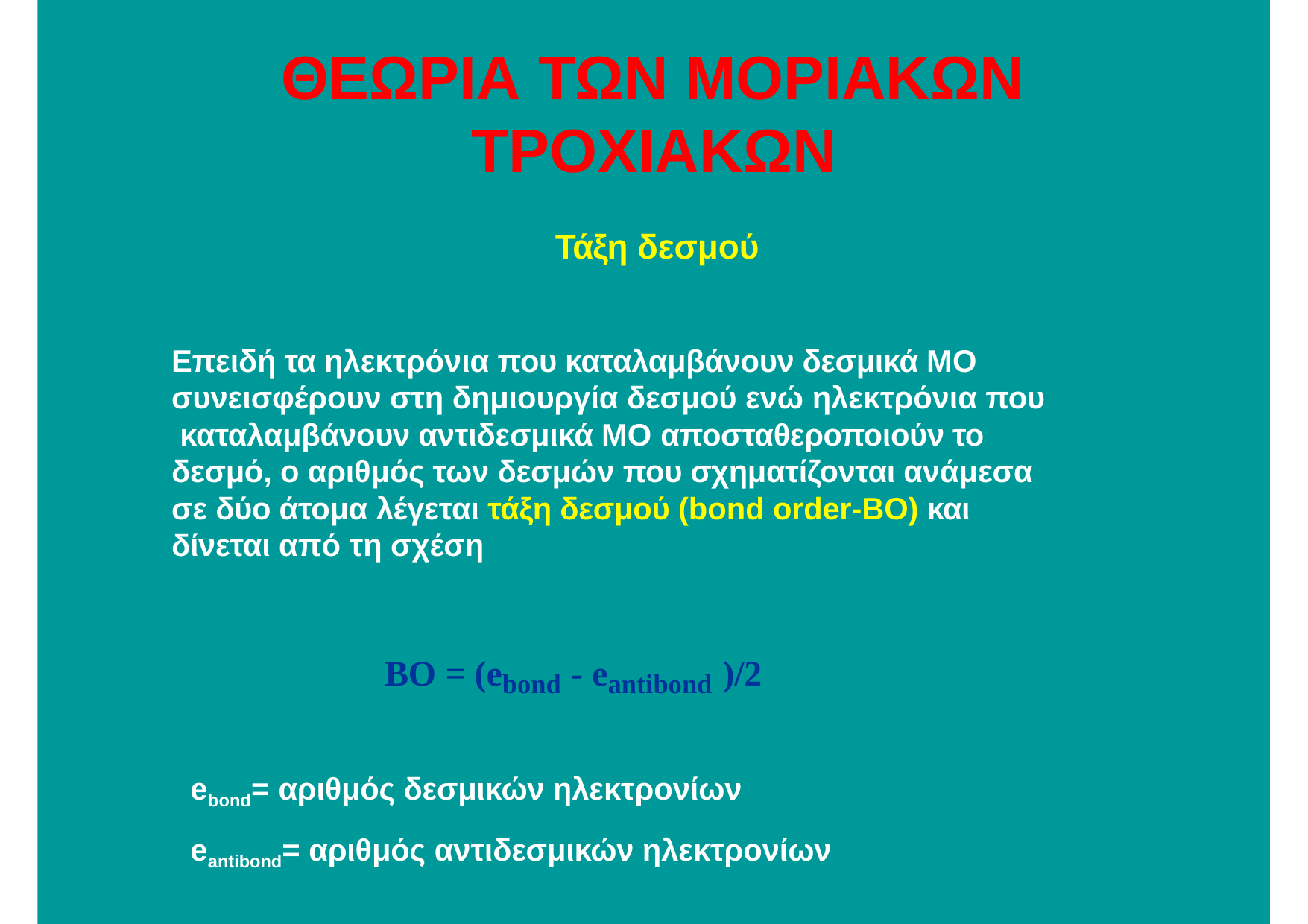

# ΘΕΩΡΙΑ ΤΩΝ ΜΟΡΙΑΚΩΝ  ΤΡΟΧΙΑΚΩΝ
Τάξη δεσμού

Επειδή τα ηλεκτρόνια που καταλαμβάνουν δεσμικά ΜΟ  συνεισφέρουν στη δημιουργία δεσμού ενώ ηλεκτρόνια που  καταλαμβάνουν αντιδεσμικά ΜΟ αποσταθεροποιούν το  δεσμό, ο αριθμός των δεσμών που σχηματίζονται ανάμεσα  σε δύο άτομα λέγεται τάξη δεσμού (bond order-BO) και  δίνεται από τη σχέση
BO = (ebond - eantibond )/2
ebond= αριθμός δεσμικών ηλεκτρονίων  eantibond= αριθμός αντιδεσμικών ηλεκτρονίων